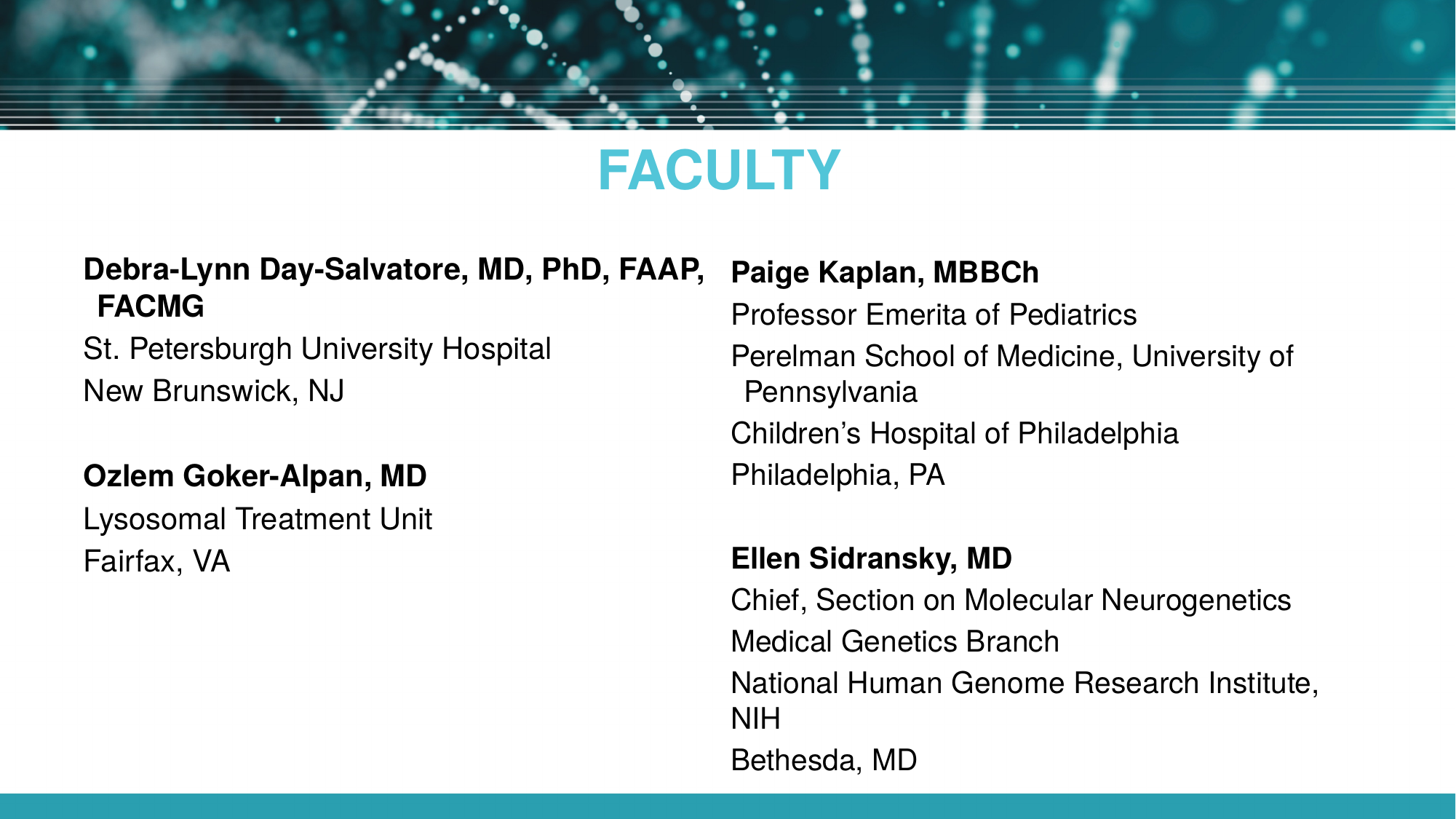

FACULTY
Debra-Lynn Day-Salvatore, MD, PhD, FAAP, FACMG
St. Petersburgh University Hospital
New Brunswick, NJ

Ozlem Goker-Alpan, MD
Lysosomal Treatment Unit
Fairfax, VA

Paige Kaplan, MBBCh
Professor Emerita of Pediatrics
Perelman School of Medicine, University of Pennsylvania
Children’s Hospital of Philadelphia
Philadelphia, PA

Ellen Sidransky, MD
Chief, Section on Molecular Neurogenetics
Medical Genetics Branch
National Human Genome Research Institute, NIH
Bethesda, MD